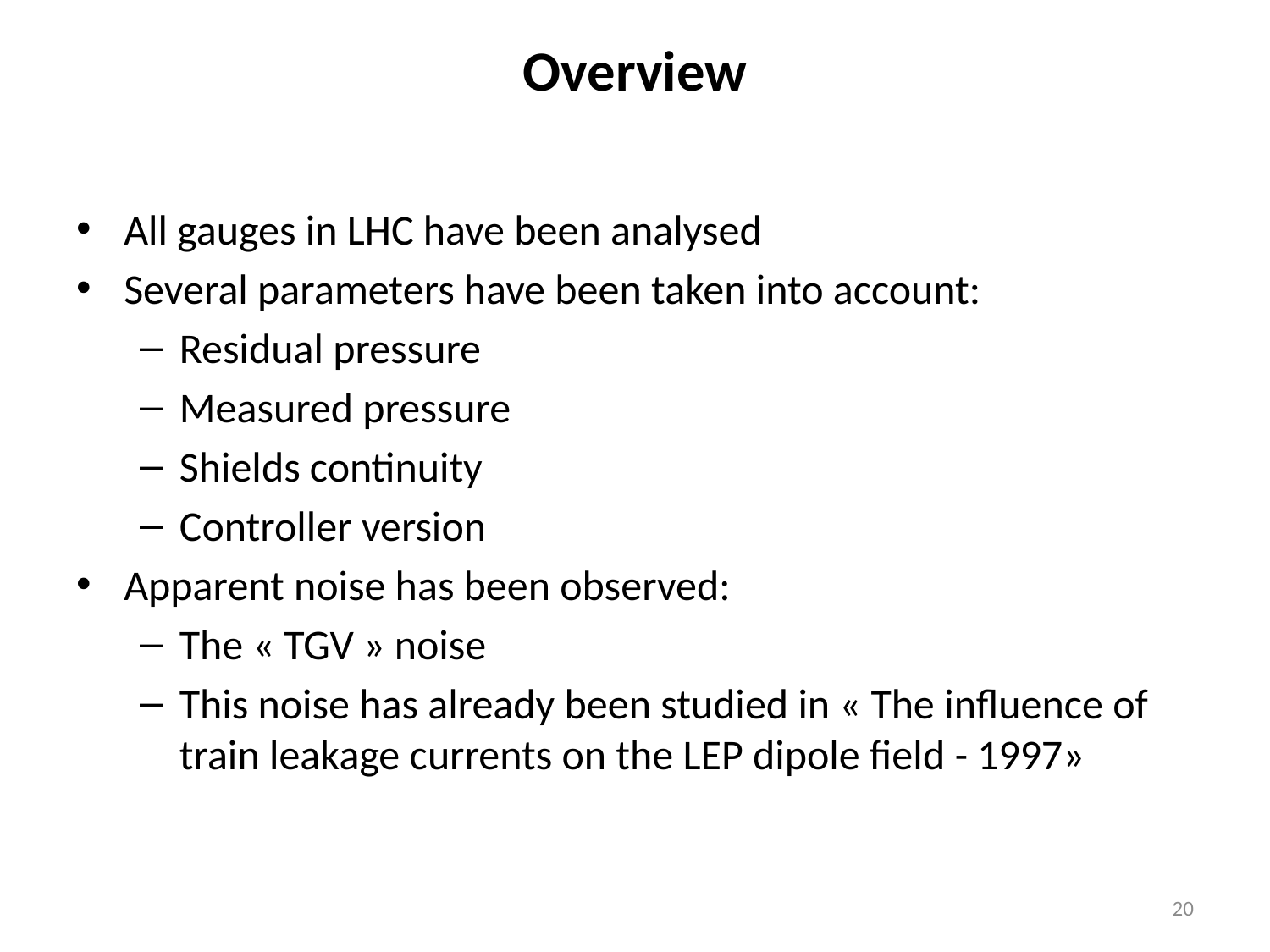

# Overview
All gauges in LHC have been analysed
Several parameters have been taken into account:
Residual pressure
Measured pressure
Shields continuity
Controller version
Apparent noise has been observed:
The « TGV » noise
This noise has already been studied in « The influence of train leakage currents on the LEP dipole field - 1997»

20